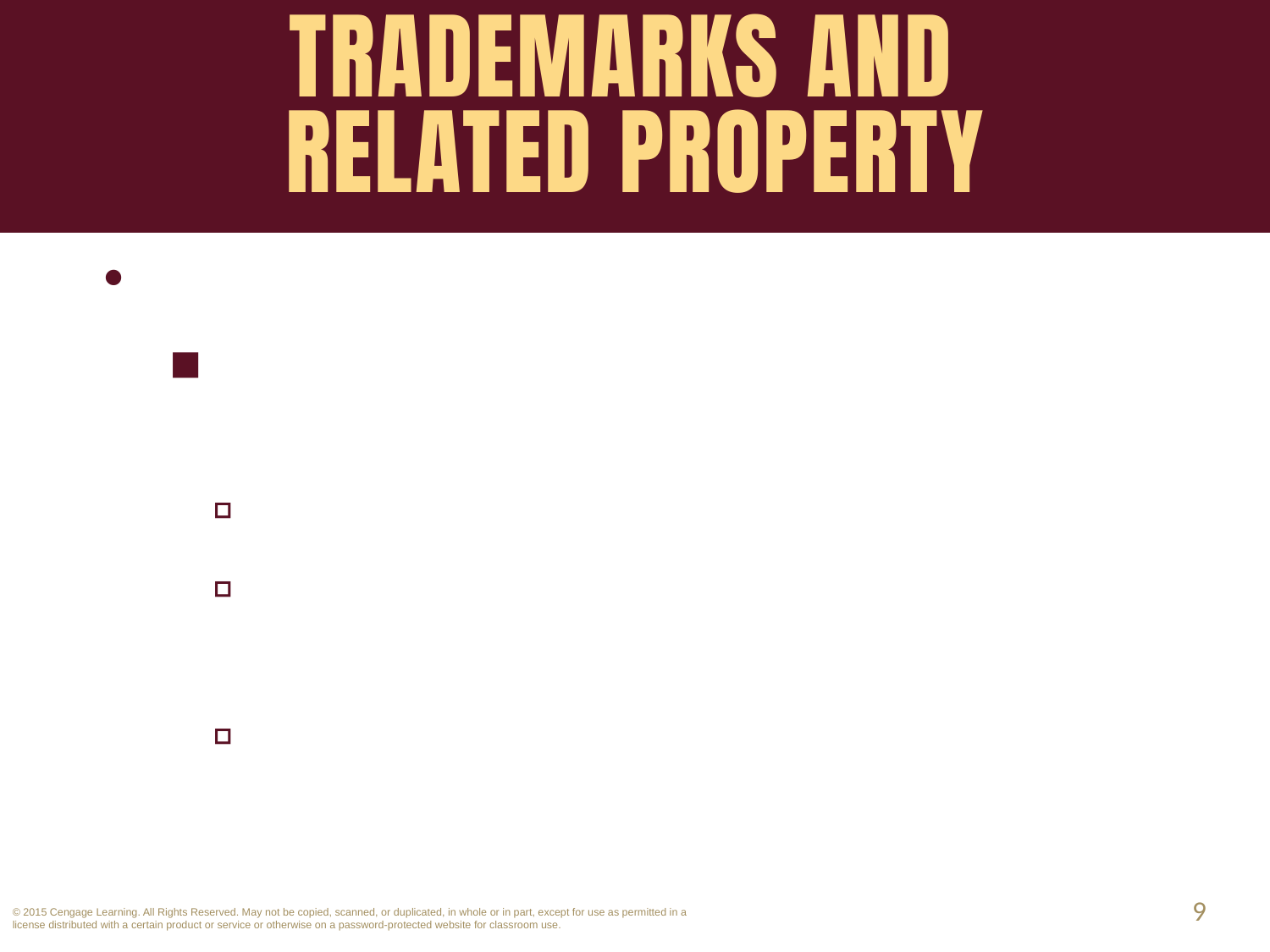

# Trademarks and Related Property
Trademark Registration.
Register with U.S. Patent Trademark Office (www.uspto.gov) if:
Mark is currently in commerce; or
Applicant intends to put it into commerce within 6 months.
Registration allows use of “®” symbol.
9